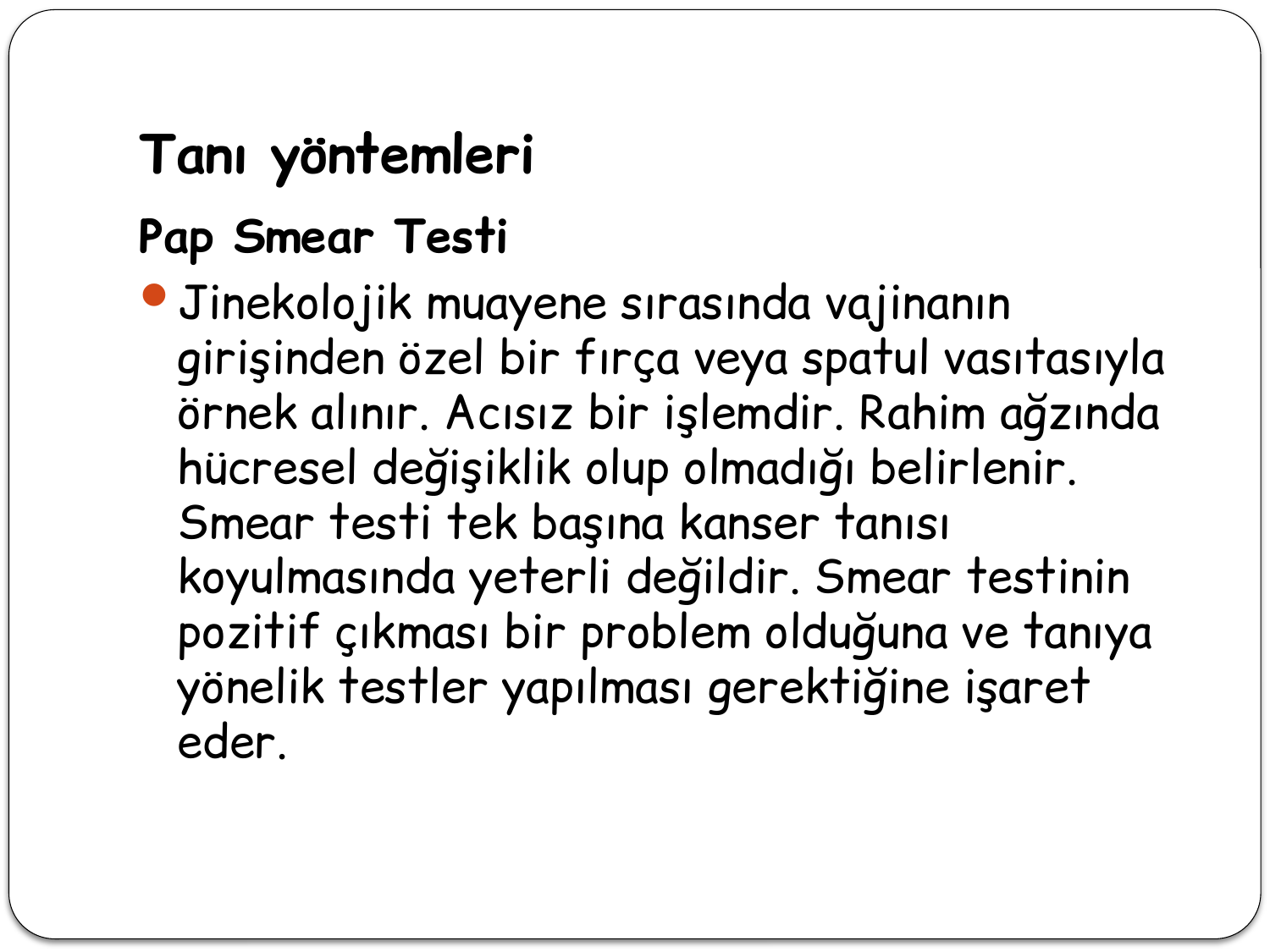

# Tanı yöntemleri
Pap Smear Testi
Jinekolojik muayene sırasında vajinanın girişinden özel bir fırça veya spatul vasıtasıyla örnek alınır. Acısız bir işlemdir. Rahim ağzında hücresel değişiklik olup olmadığı belirlenir. Smear testi tek başına kanser tanısı koyulmasında yeterli değildir. Smear testinin pozitif çıkması bir problem olduğuna ve tanıya yönelik testler yapılması gerektiğine işaret eder.